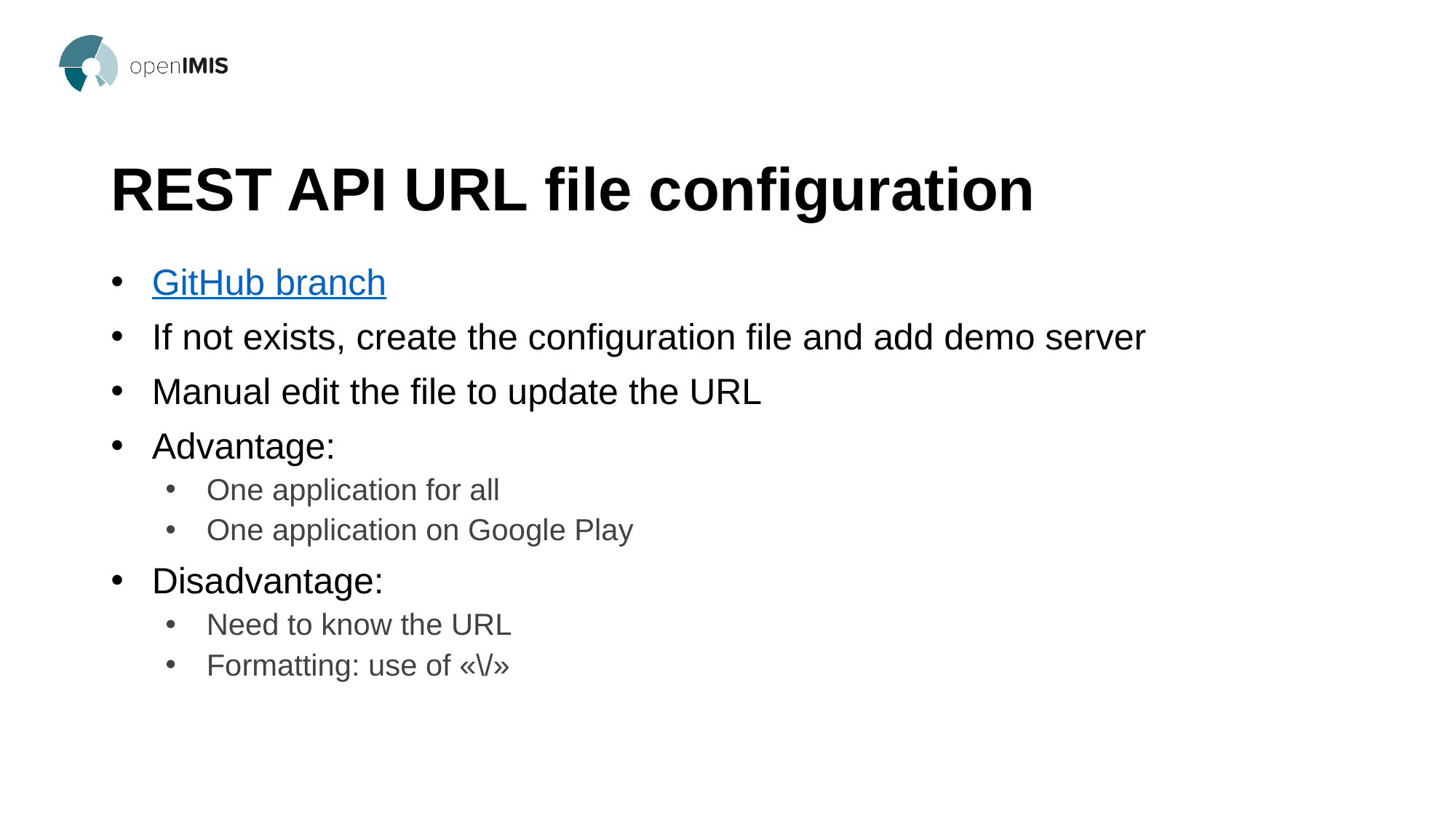

# REST API URL file configuration
GitHub branch
If not exists, create the configuration file and add demo server
Manual edit the file to update the URL
Advantage:
One application for all
One application on Google Play
Disadvantage:
Need to know the URL
Formatting: use of «\/»